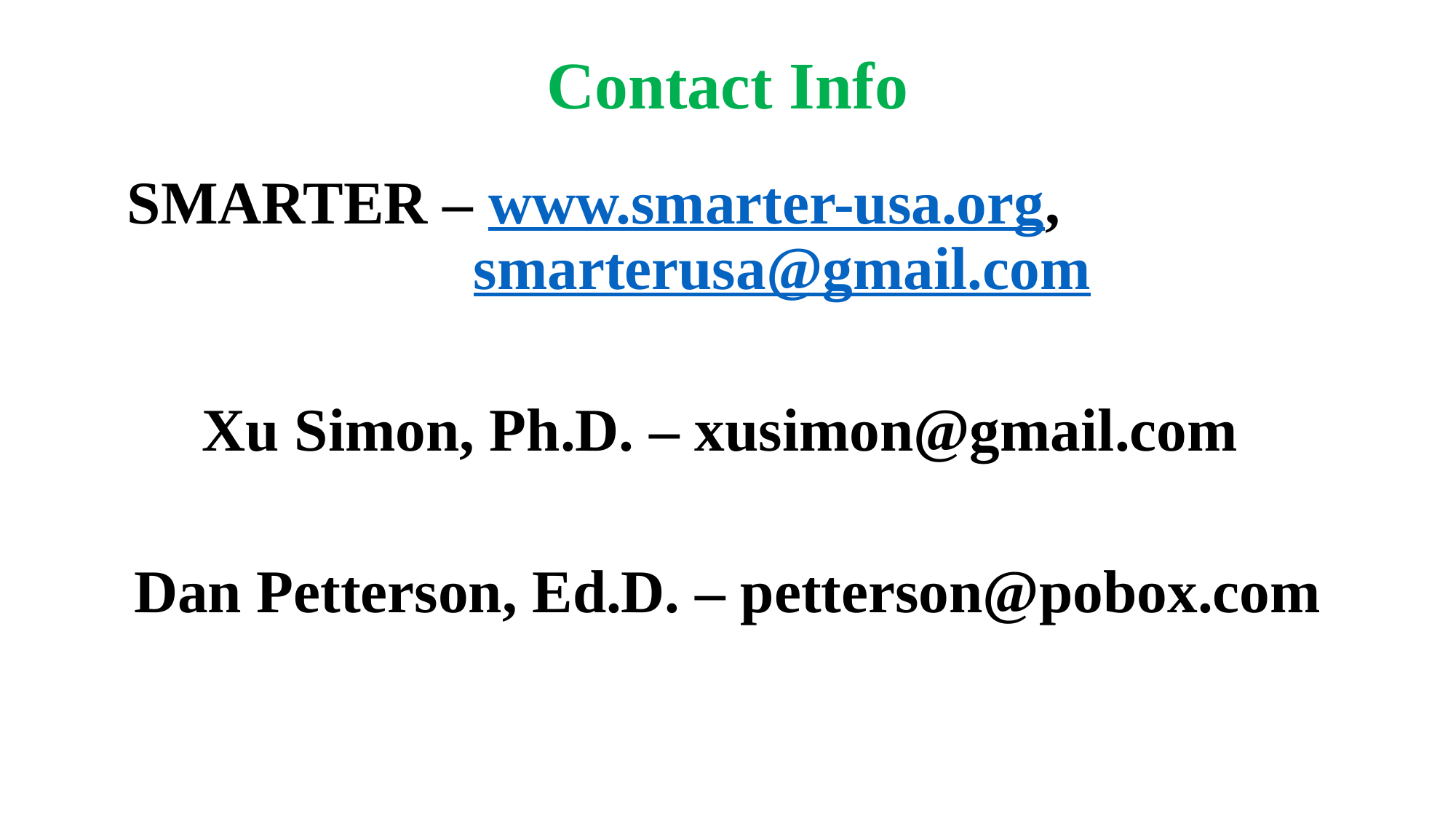

# Contact Info
SMARTER – www.smarter-usa.org, 				smarterusa@gmail.com

Xu Simon, Ph.D. – xusimon@gmail.com

Dan Petterson, Ed.D. – petterson@pobox.com